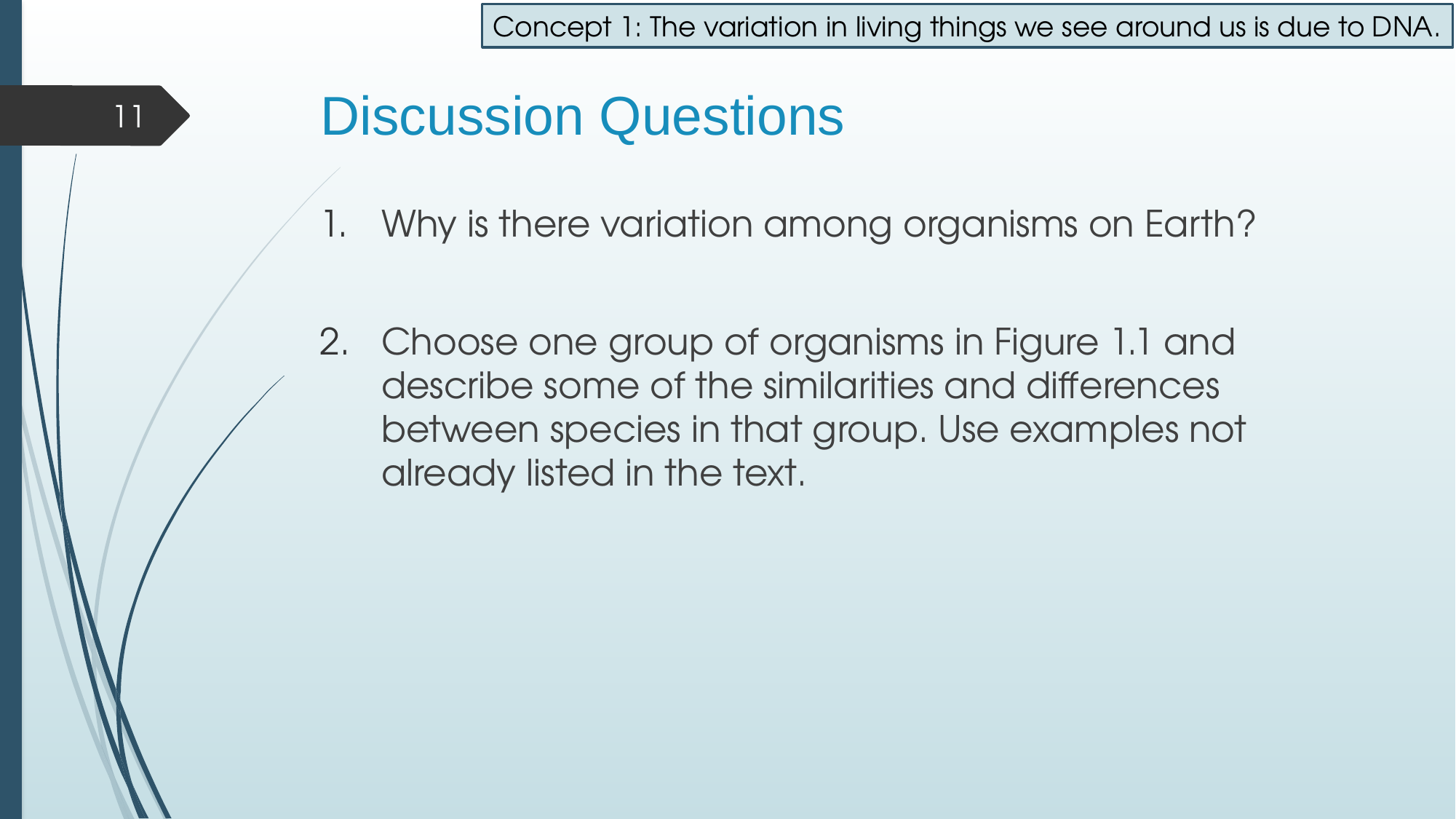

Concept 1: The variation in living things we see around us is due to DNA.
# Discussion Questions
11
Why is there variation among organisms on Earth?

Choose one group of organisms in Figure 1.1 and describe some of the similarities and differences between species in that group. Use examples not already listed in the text.